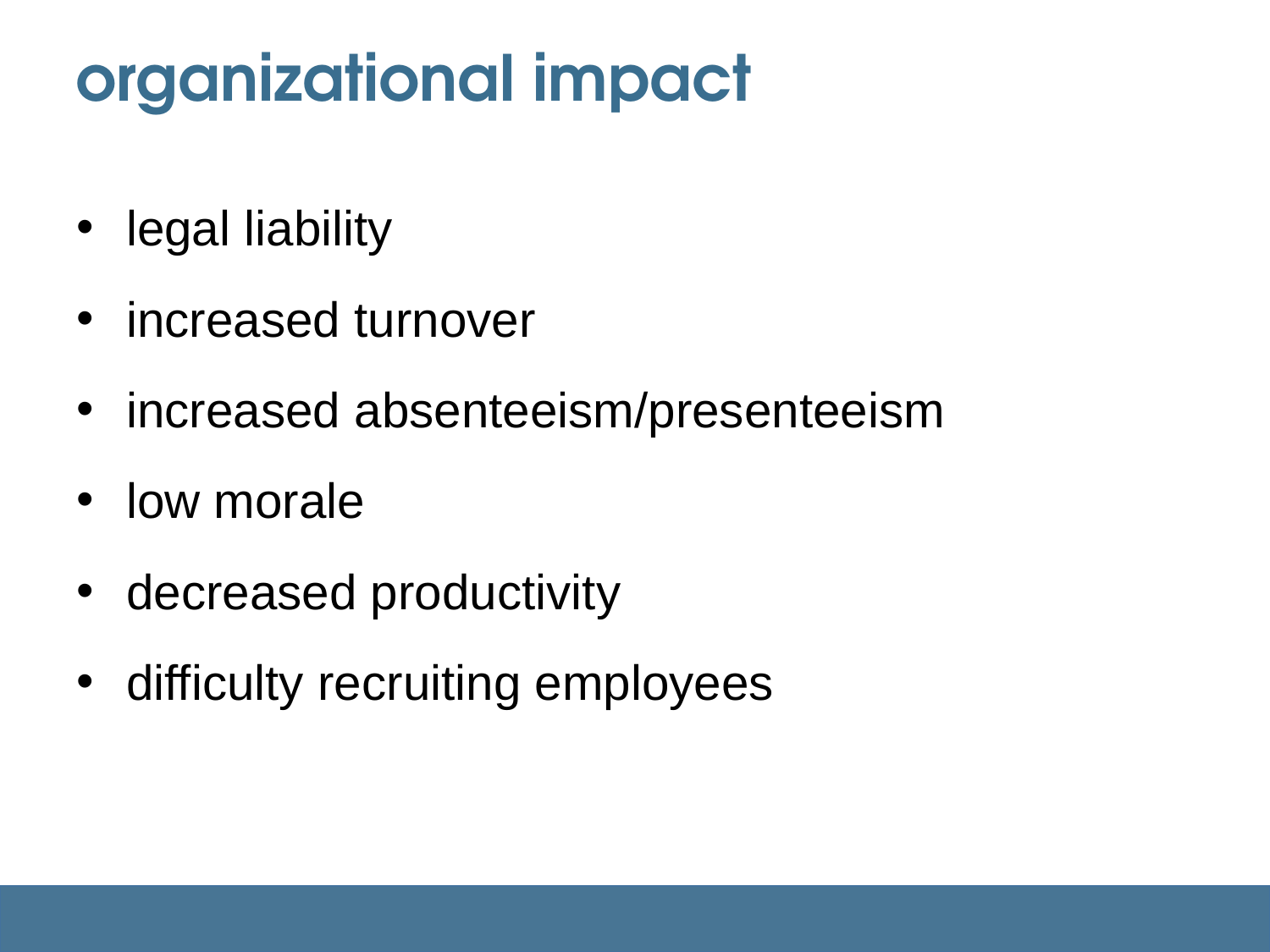

organizational impact
legal liability
increased turnover
increased absenteeism/presenteeism
low morale
decreased productivity
difficulty recruiting employees